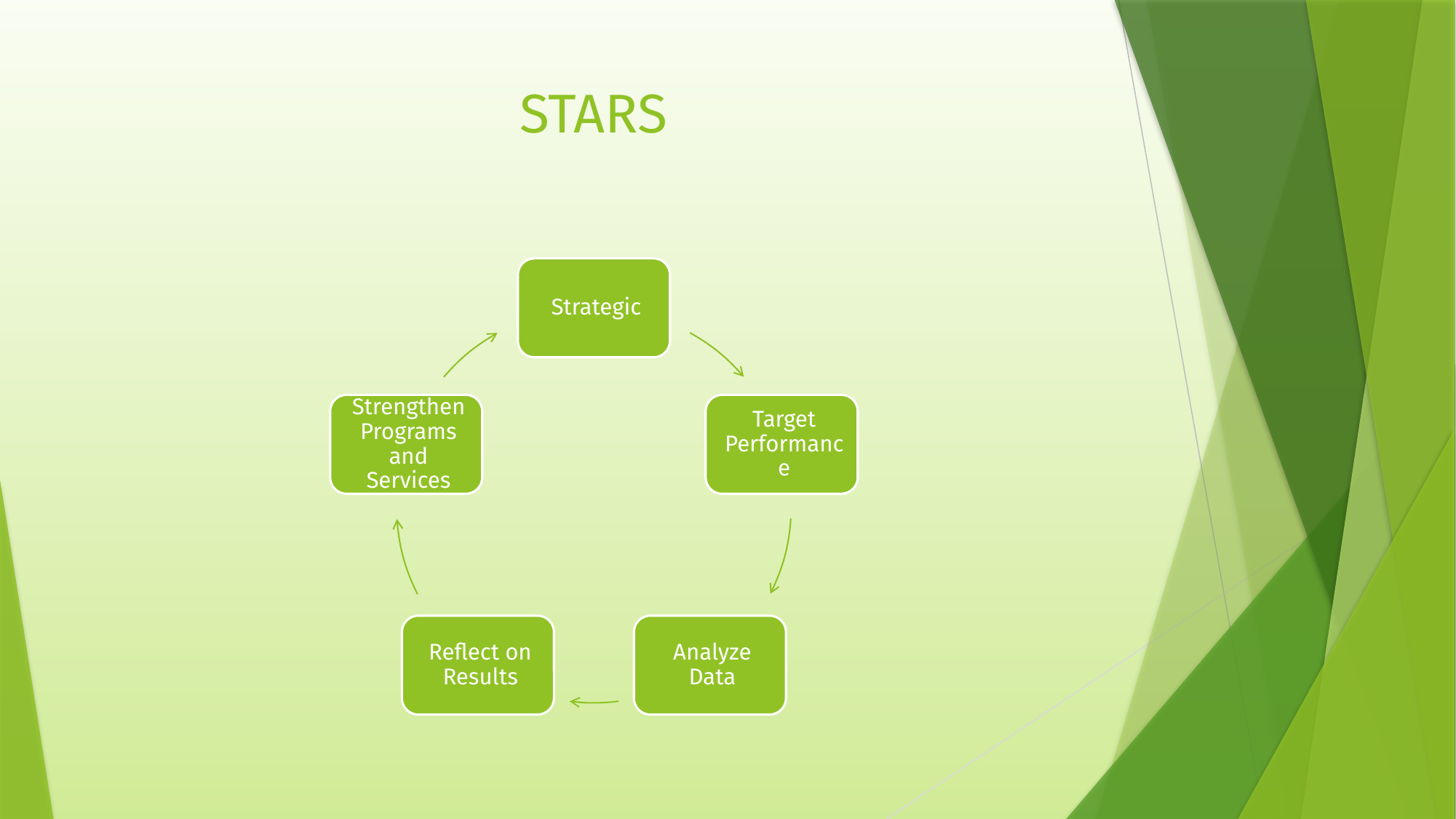

# STARS
Strategic
Target Performance
Analyze Data
Reflect on Results
Strengthen Programs and Services